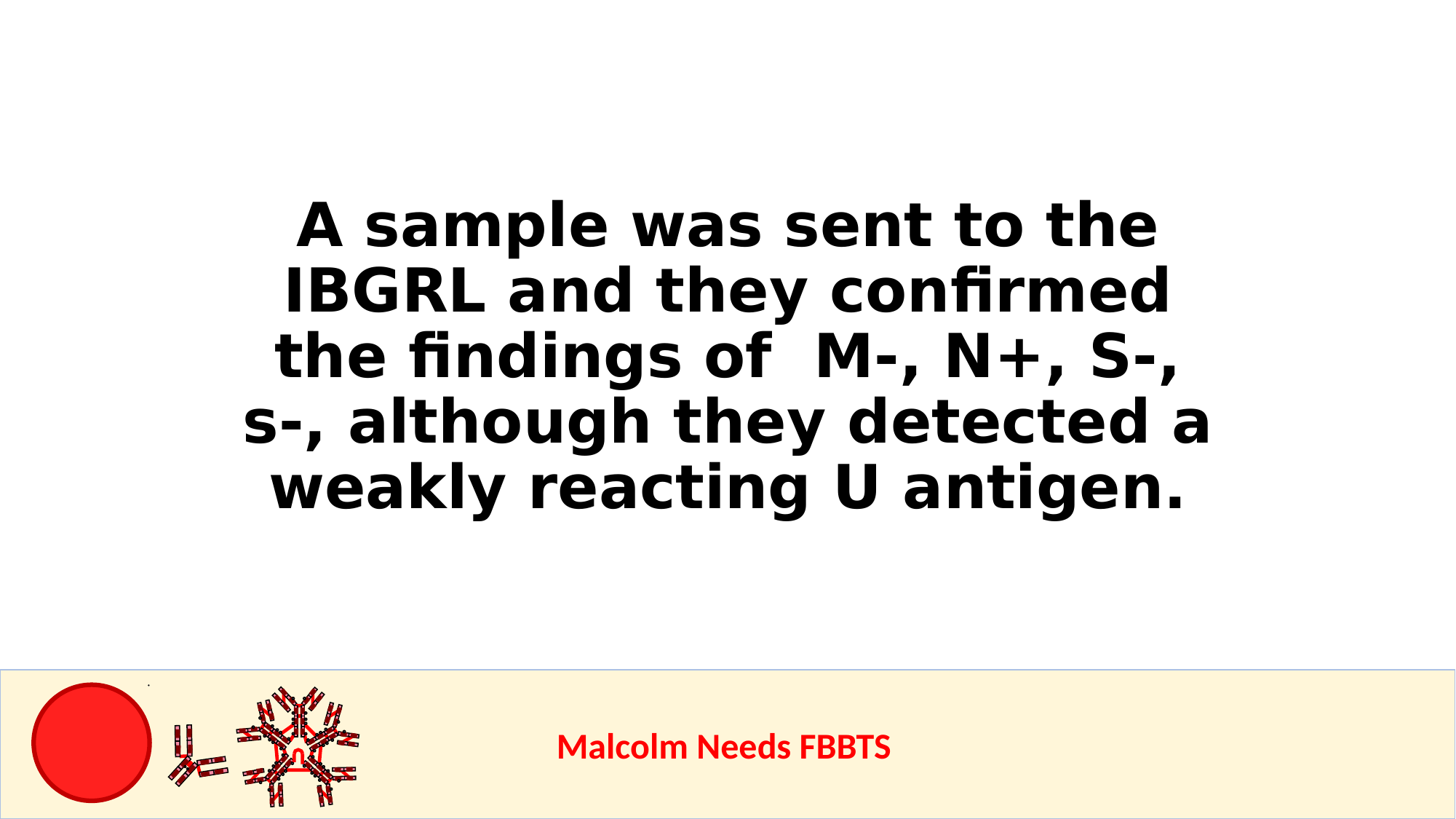

# A sample was sent to the IBGRL and they confirmed the findings of  M-, N+, S-, s-, although they detected a weakly reacting U antigen.
					Malcolm Needs FBBTS